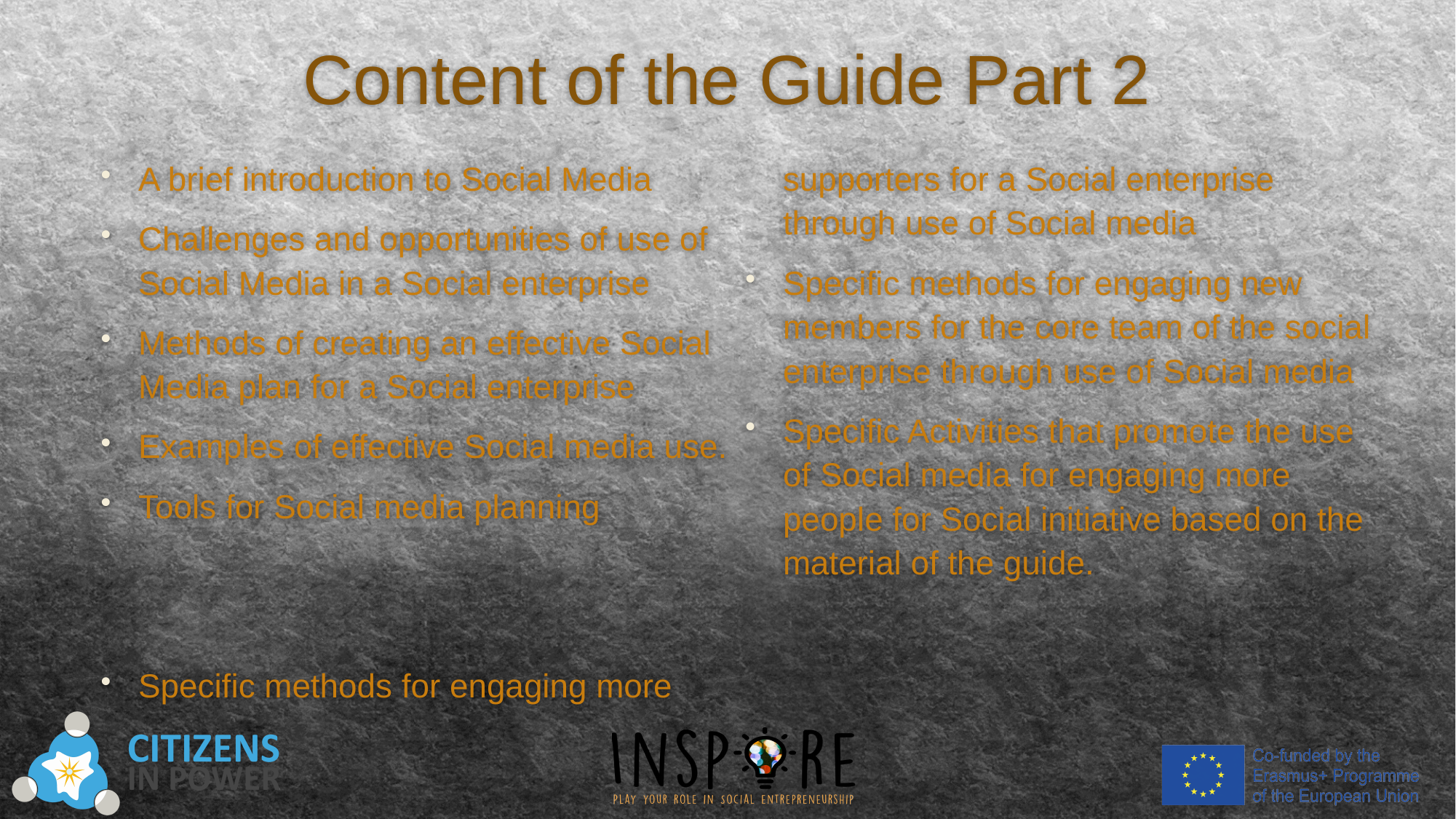

# Content of the Guide Part 2
A brief introduction to Social Media
Challenges and opportunities of use of Social Media in a Social enterprise
Methods of creating an effective Social Media plan for a Social enterprise
Examples of effective Social media use.
Tools for Social media planning

Specific methods for engaging more supporters for a Social enterprise through use of Social media
Specific methods for engaging new members for the core team of the social enterprise through use of Social media
Specific Activities that promote the use of Social media for engaging more people for Social initiative based on the material of the guide.